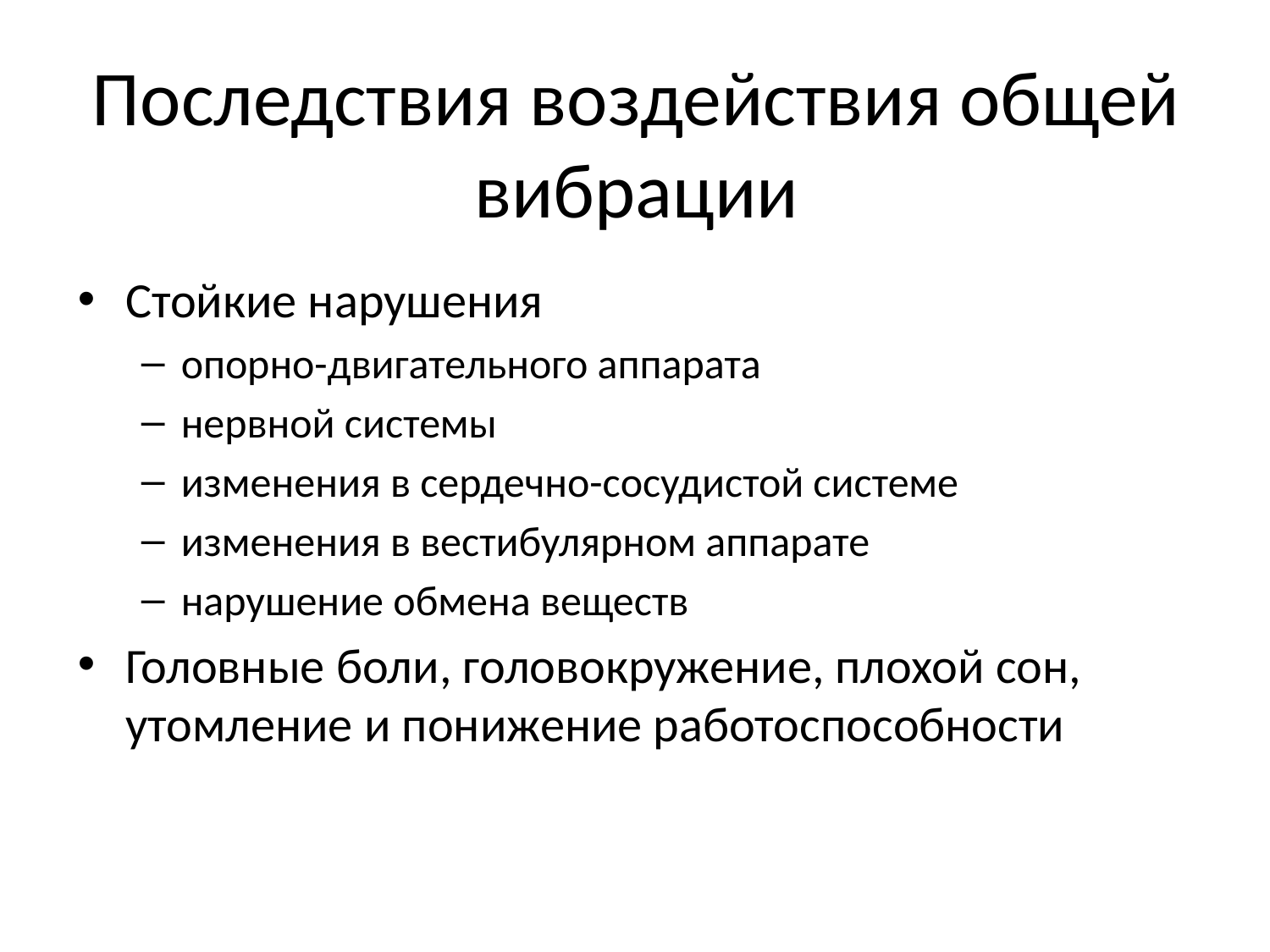

# Последствия воздействия общей вибрации
Стойкие нарушения
опорно-двигательного аппарата
нервной системы
изменения в сердечно-сосудистой системе
изменения в вестибулярном аппарате
нарушение обмена веществ
Головные боли, головокружение, плохой сон, утомление и понижение работоспособности